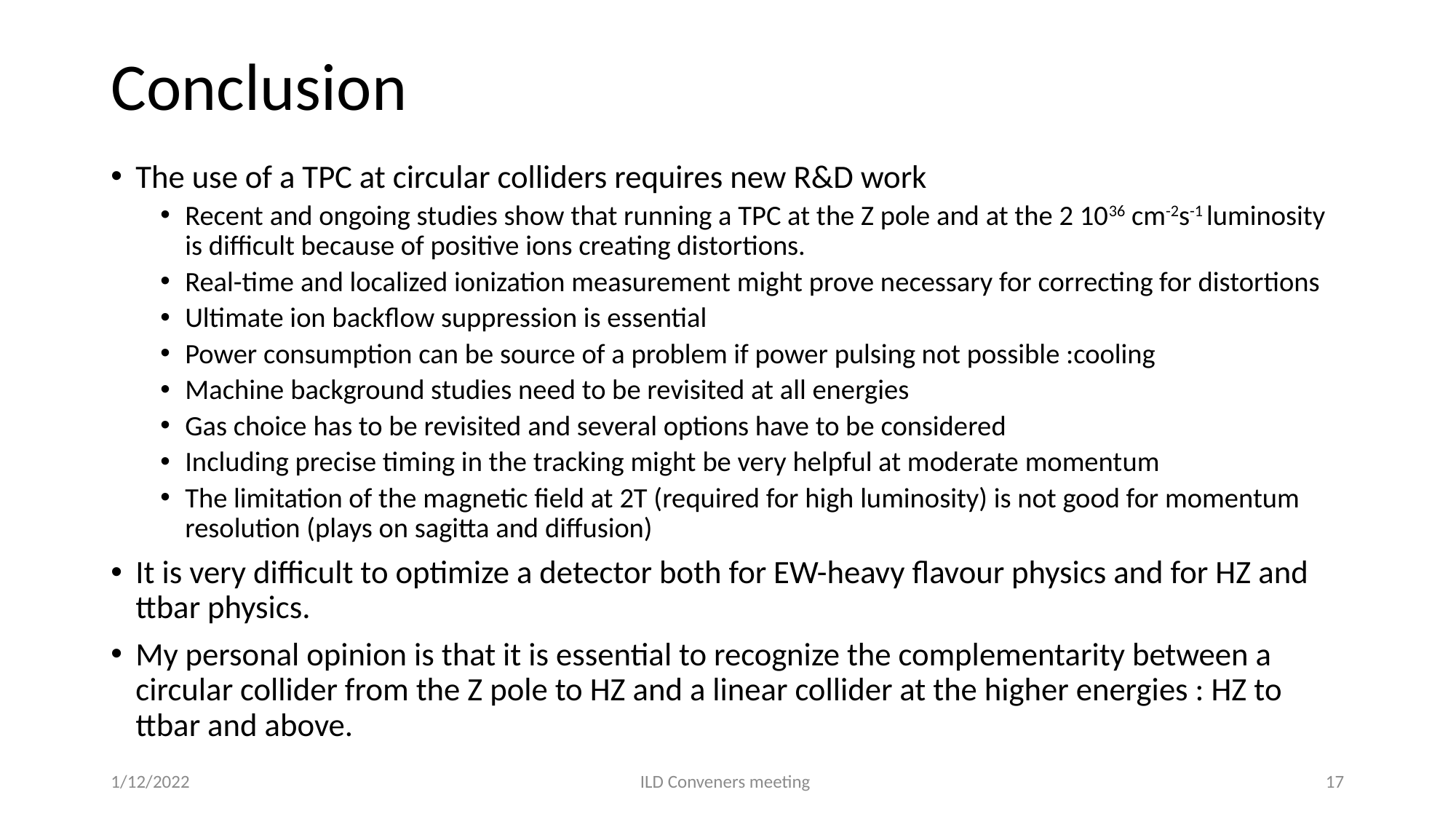

# Conclusion
The use of a TPC at circular colliders requires new R&D work
Recent and ongoing studies show that running a TPC at the Z pole and at the 2 1036 cm-2s-1 luminosity is difficult because of positive ions creating distortions.
Real-time and localized ionization measurement might prove necessary for correcting for distortions
Ultimate ion backflow suppression is essential
Power consumption can be source of a problem if power pulsing not possible :cooling
Machine background studies need to be revisited at all energies
Gas choice has to be revisited and several options have to be considered
Including precise timing in the tracking might be very helpful at moderate momentum
The limitation of the magnetic field at 2T (required for high luminosity) is not good for momentum resolution (plays on sagitta and diffusion)
It is very difficult to optimize a detector both for EW-heavy flavour physics and for HZ and ttbar physics.
My personal opinion is that it is essential to recognize the complementarity between a circular collider from the Z pole to HZ and a linear collider at the higher energies : HZ to ttbar and above.
1/12/2022
ILD Conveners meeting
17